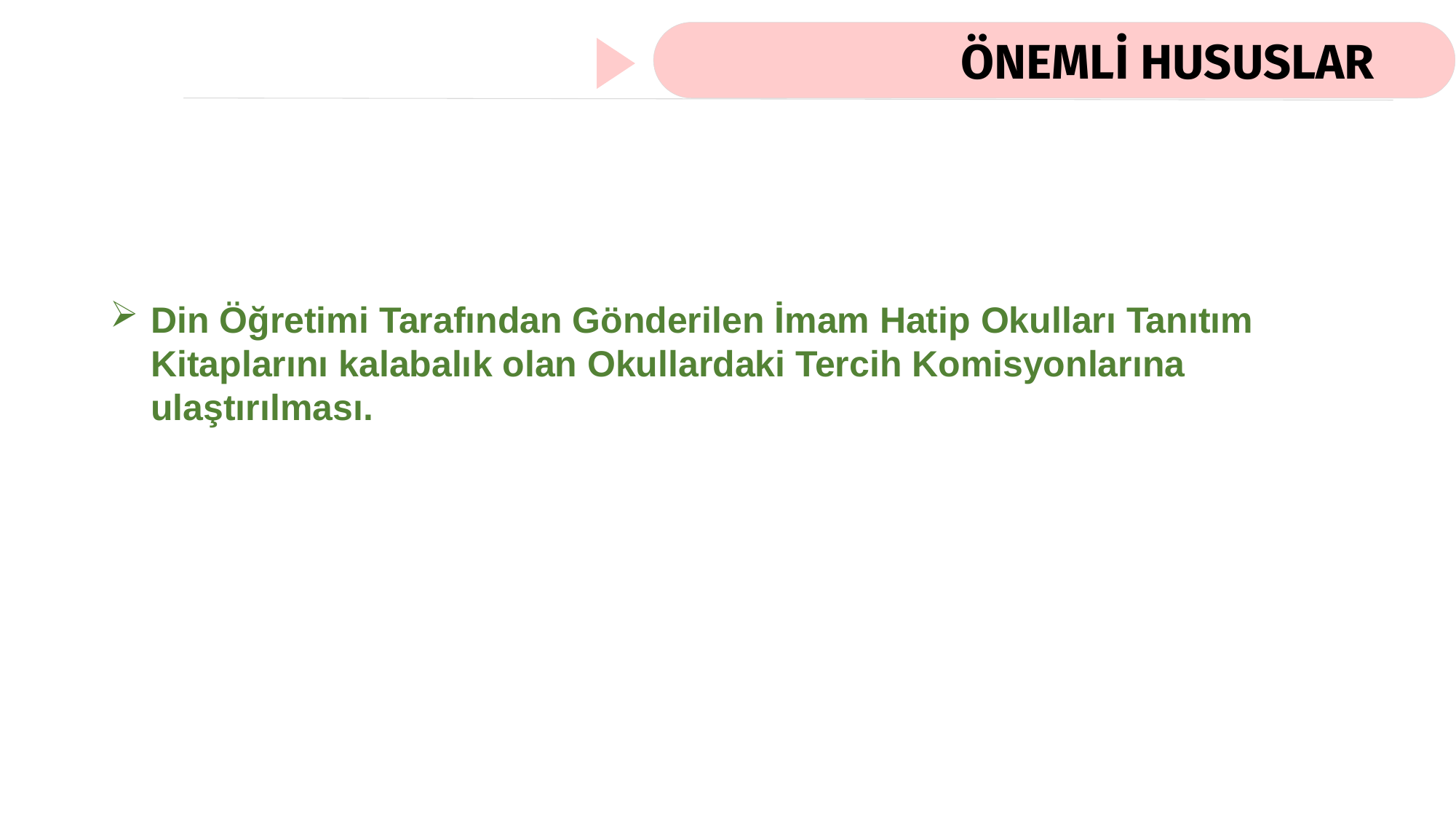

ÖNEMLİ HUSUSLAR

Din Öğretimi Tarafından Gönderilen İmam Hatip Okulları Tanıtım Kitaplarını kalabalık olan Okullardaki Tercih Komisyonlarına ulaştırılması.